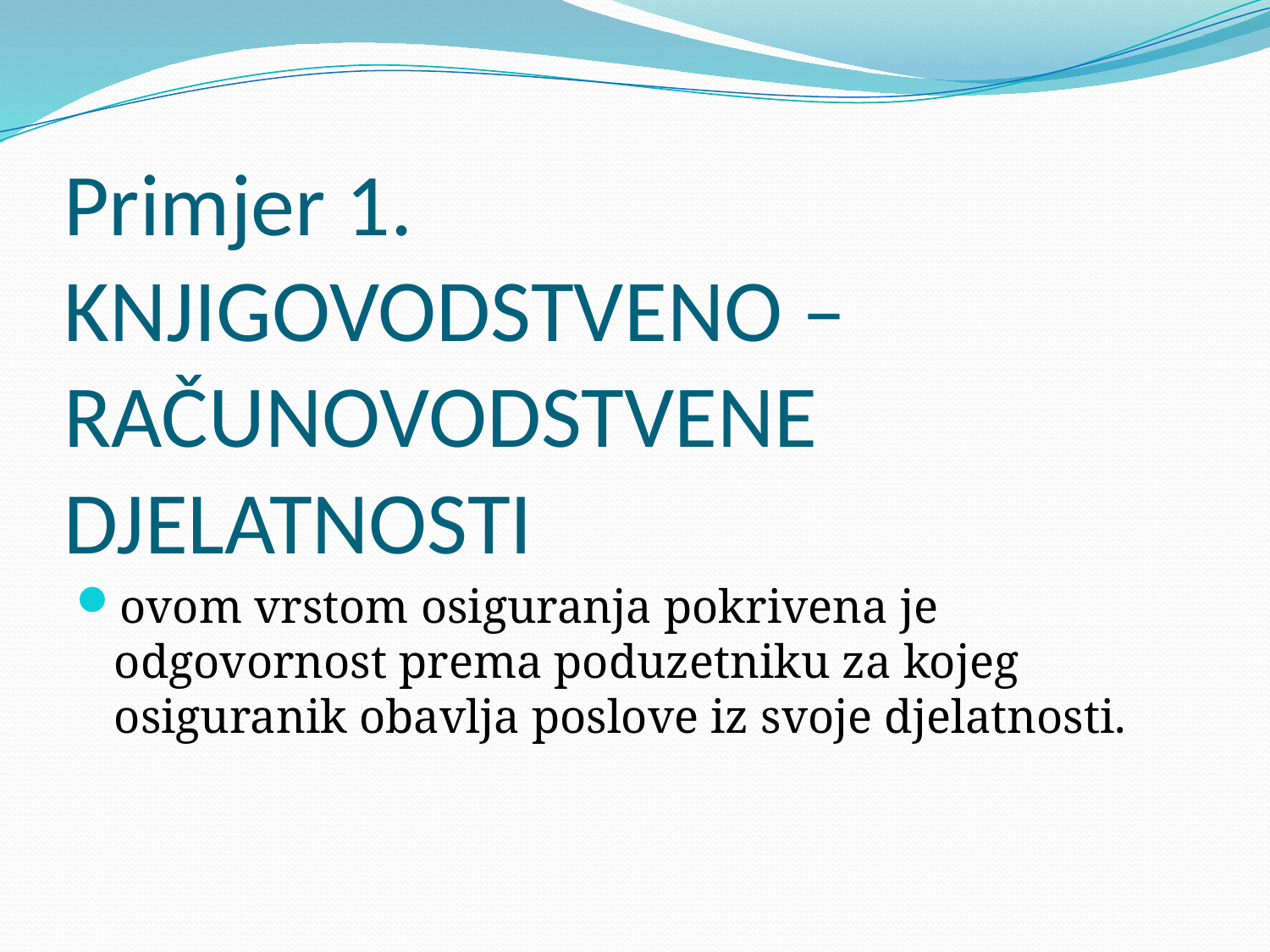

# Primjer 1. KNJIGOVODSTVENO –RAČUNOVODSTVENE DJELATNOSTI
ovom vrstom osiguranja pokrivena je odgovornost prema poduzetniku za kojeg osiguranik obavlja poslove iz svoje djelatnosti.